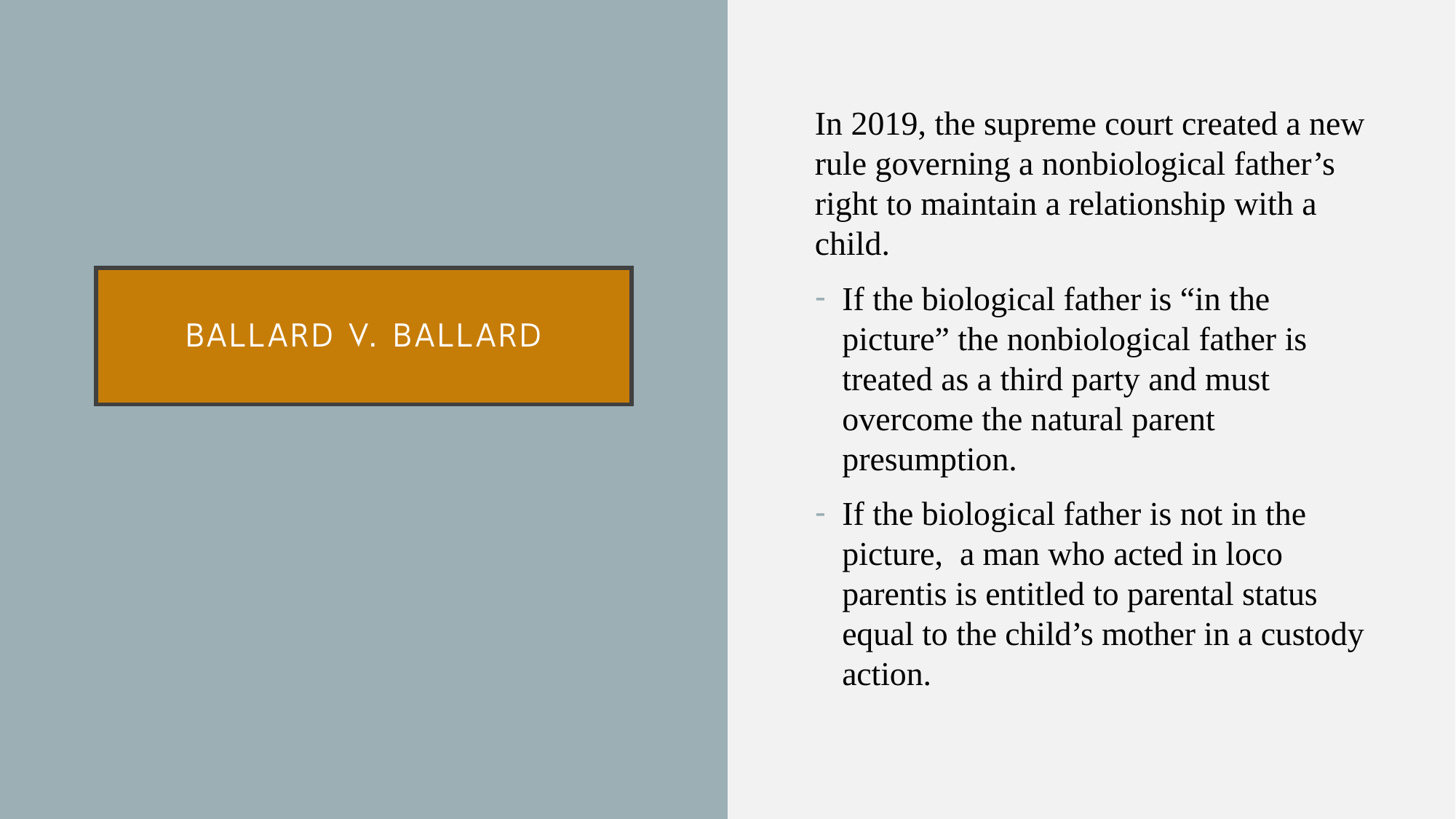

In 2019, the supreme court created a new rule governing a nonbiological father’s right to maintain a relationship with a child.
If the biological father is “in the picture” the nonbiological father is treated as a third party and must overcome the natural parent presumption.
If the biological father is not in the picture,  a man who acted in loco parentis is entitled to parental status equal to the child’s mother in a custody action.

# Ballard v. Ballard